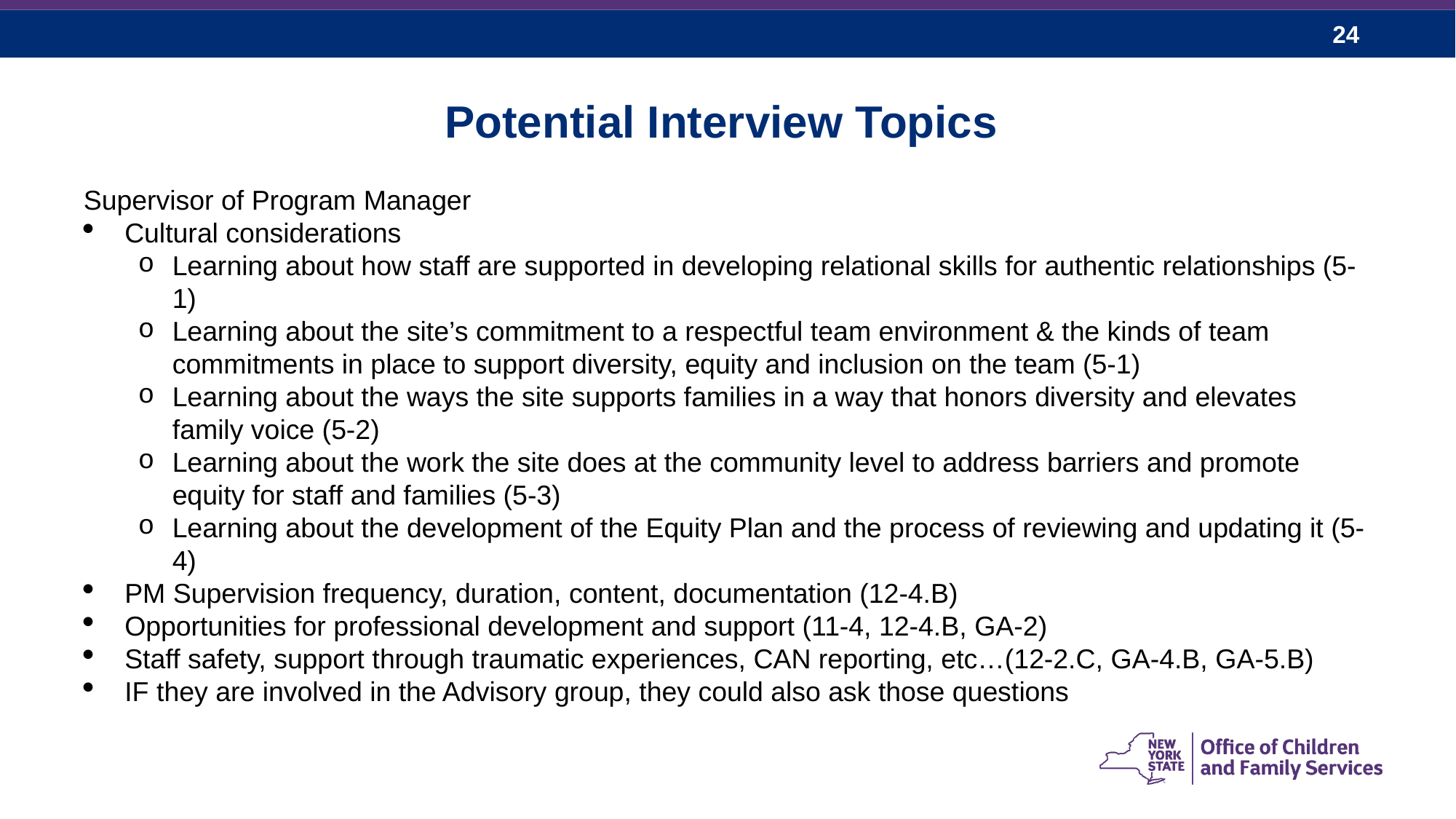

# Potential Interview Topics

Supervisor of Program Manager
Cultural considerations
Learning about how staff are supported in developing relational skills for authentic relationships (5-1)
Learning about the site’s commitment to a respectful team environment & the kinds of team commitments in place to support diversity, equity and inclusion on the team (5-1)
Learning about the ways the site supports families in a way that honors diversity and elevates family voice (5-2)
Learning about the work the site does at the community level to address barriers and promote equity for staff and families (5-3)
Learning about the development of the Equity Plan and the process of reviewing and updating it (5-4)
PM Supervision frequency, duration, content, documentation (12-4.B)
Opportunities for professional development and support (11-4, 12-4.B, GA-2)
Staff safety, support through traumatic experiences, CAN reporting, etc…(12-2.C, GA-4.B, GA-5.B)
IF they are involved in the Advisory group, they could also ask those questions